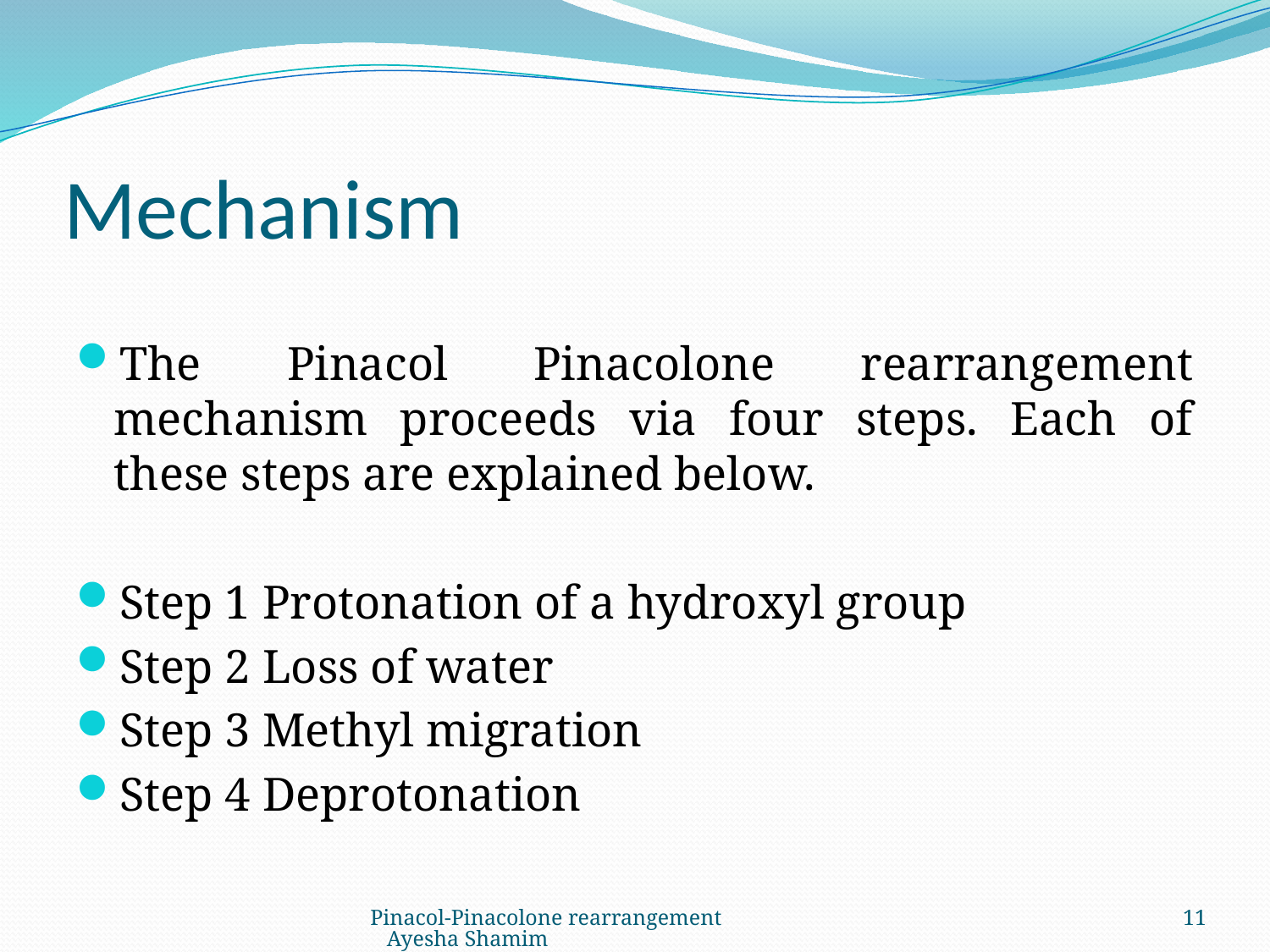

# Mechanism
The Pinacol Pinacolone rearrangement mechanism proceeds via four steps. Each of these steps are explained below.

Step 1 Protonation of a hydroxyl group
Step 2 Loss of water
Step 3 Methyl migration
Step 4 Deprotonation
Pinacol-Pinacolone rearrangement                       Ayesha Shamim
11